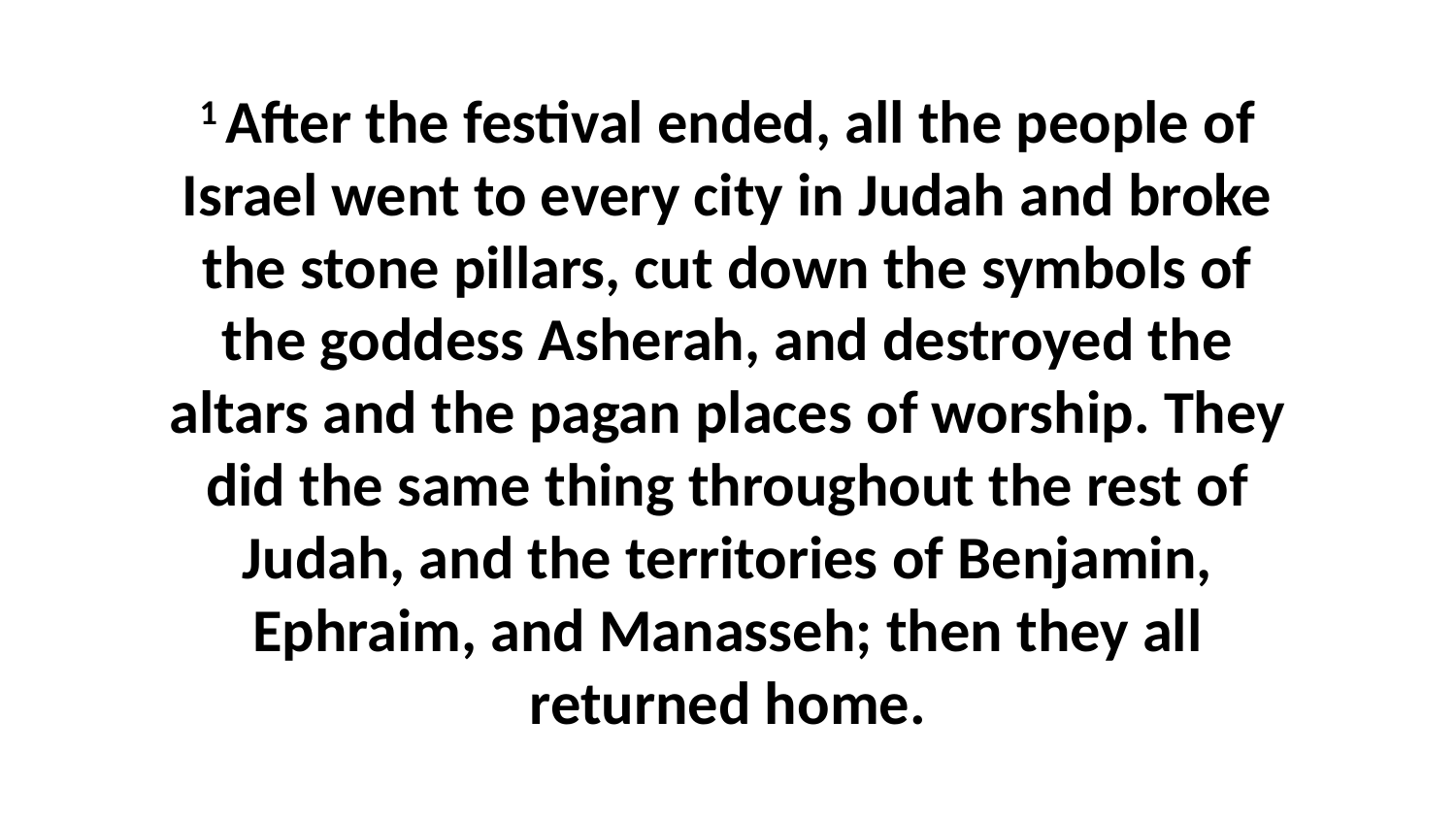

1 After the festival ended, all the people of Israel went to every city in Judah and broke the stone pillars, cut down the symbols of the goddess Asherah, and destroyed the altars and the pagan places of worship. They did the same thing throughout the rest of Judah, and the territories of Benjamin, Ephraim, and Manasseh; then they all returned home.